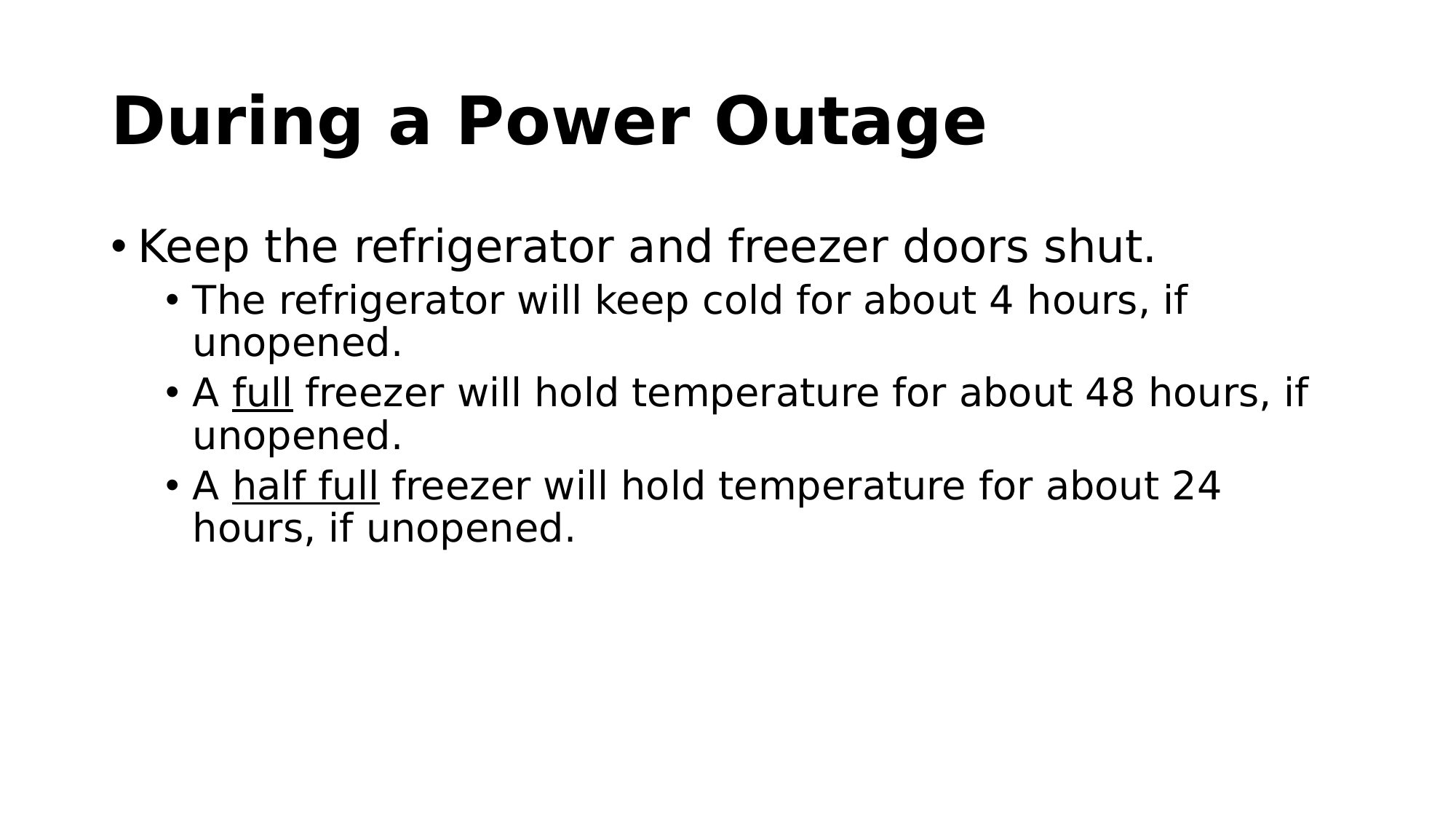

# During a Power Outage
Keep the refrigerator and freezer doors shut.
The refrigerator will keep cold for about 4 hours, if unopened.
A full freezer will hold temperature for about 48 hours, if unopened.
A half full freezer will hold temperature for about 24 hours, if unopened.